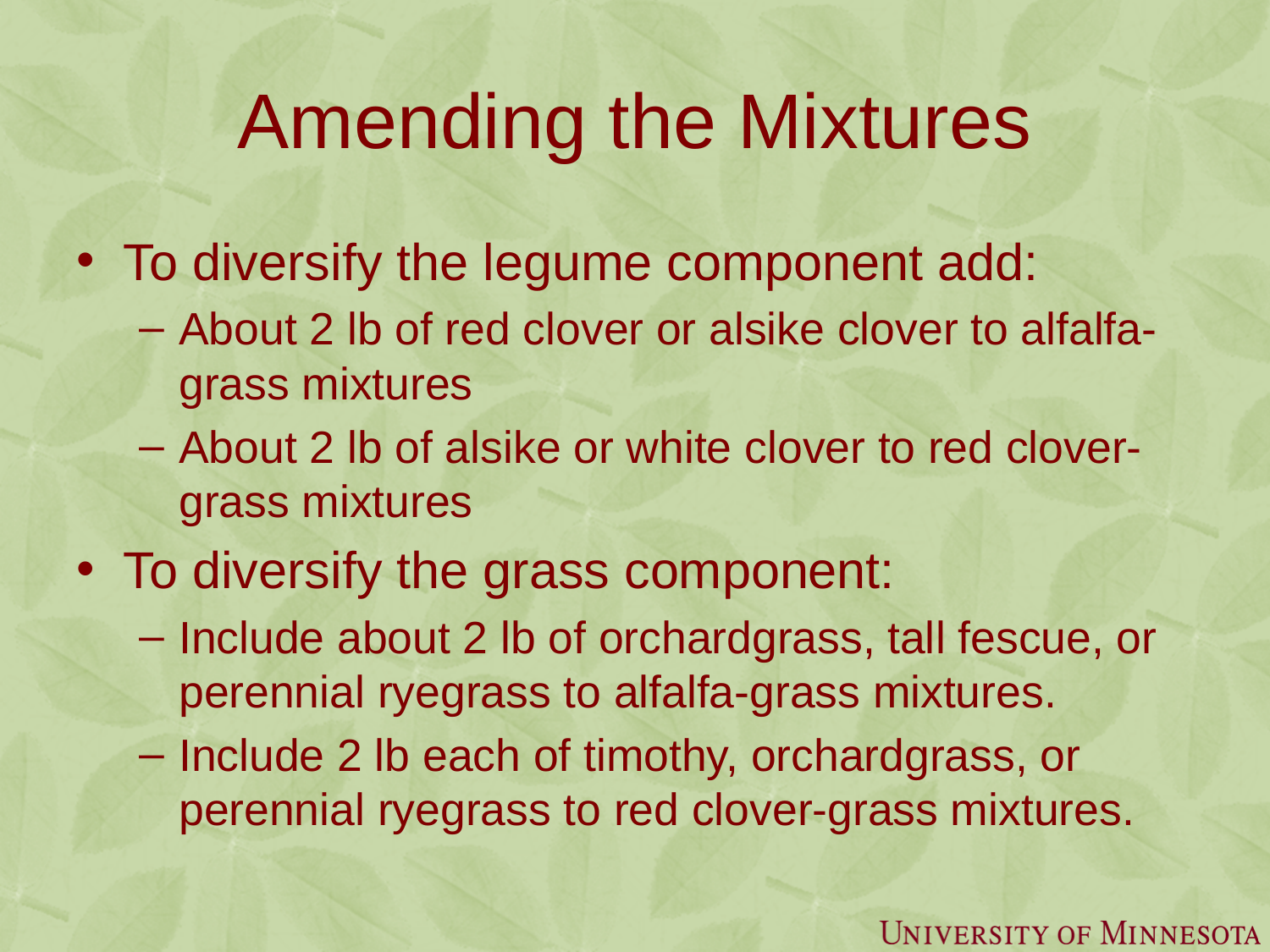

# Amending the Mixtures
To diversify the legume component add:
About 2 lb of red clover or alsike clover to alfalfa-grass mixtures
About 2 lb of alsike or white clover to red clover-grass mixtures
To diversify the grass component:
Include about 2 lb of orchardgrass, tall fescue, or perennial ryegrass to alfalfa-grass mixtures.
Include 2 lb each of timothy, orchardgrass, or perennial ryegrass to red clover-grass mixtures.